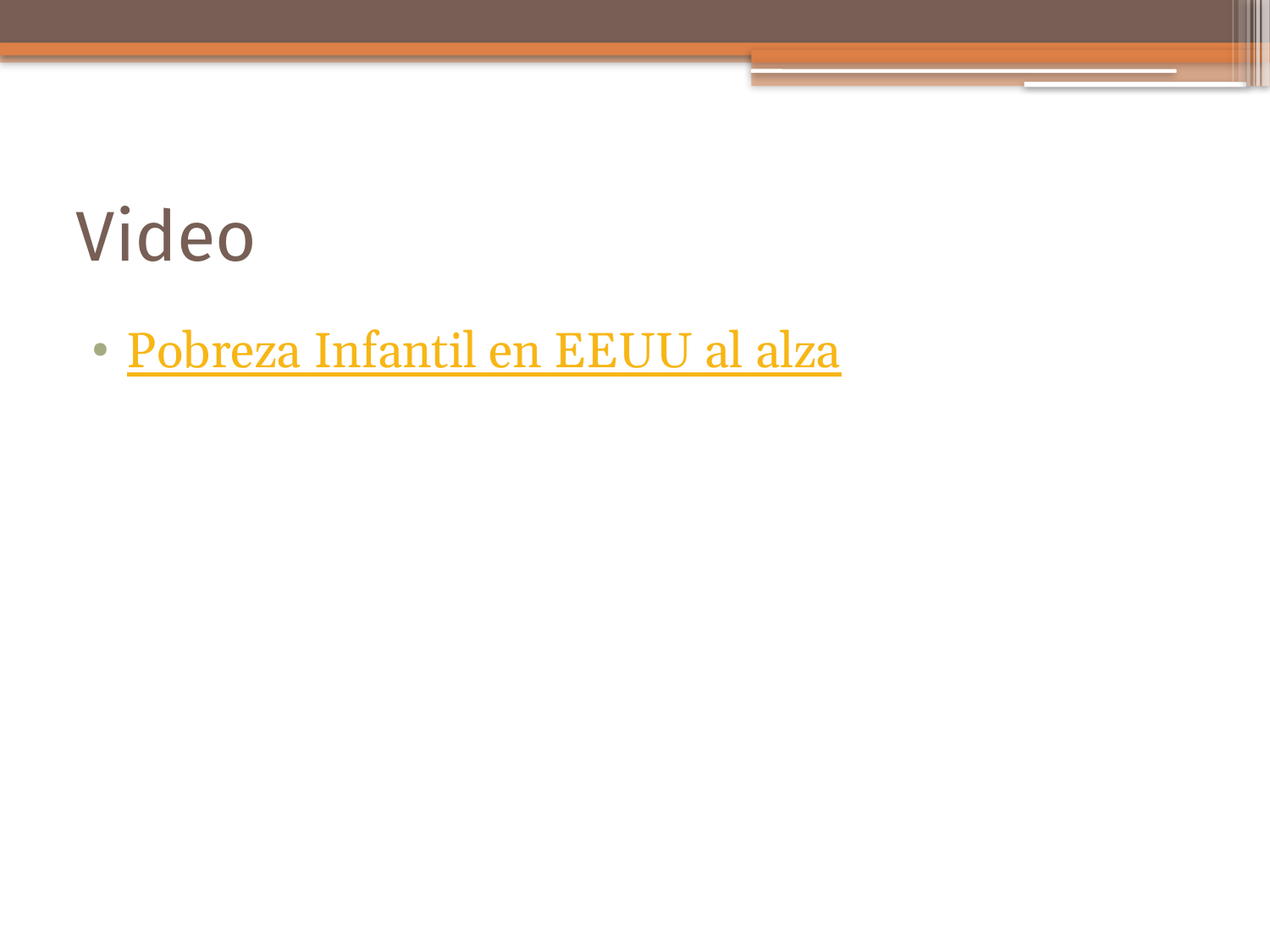

# Video
Pobreza Infantil en EEUU al alza